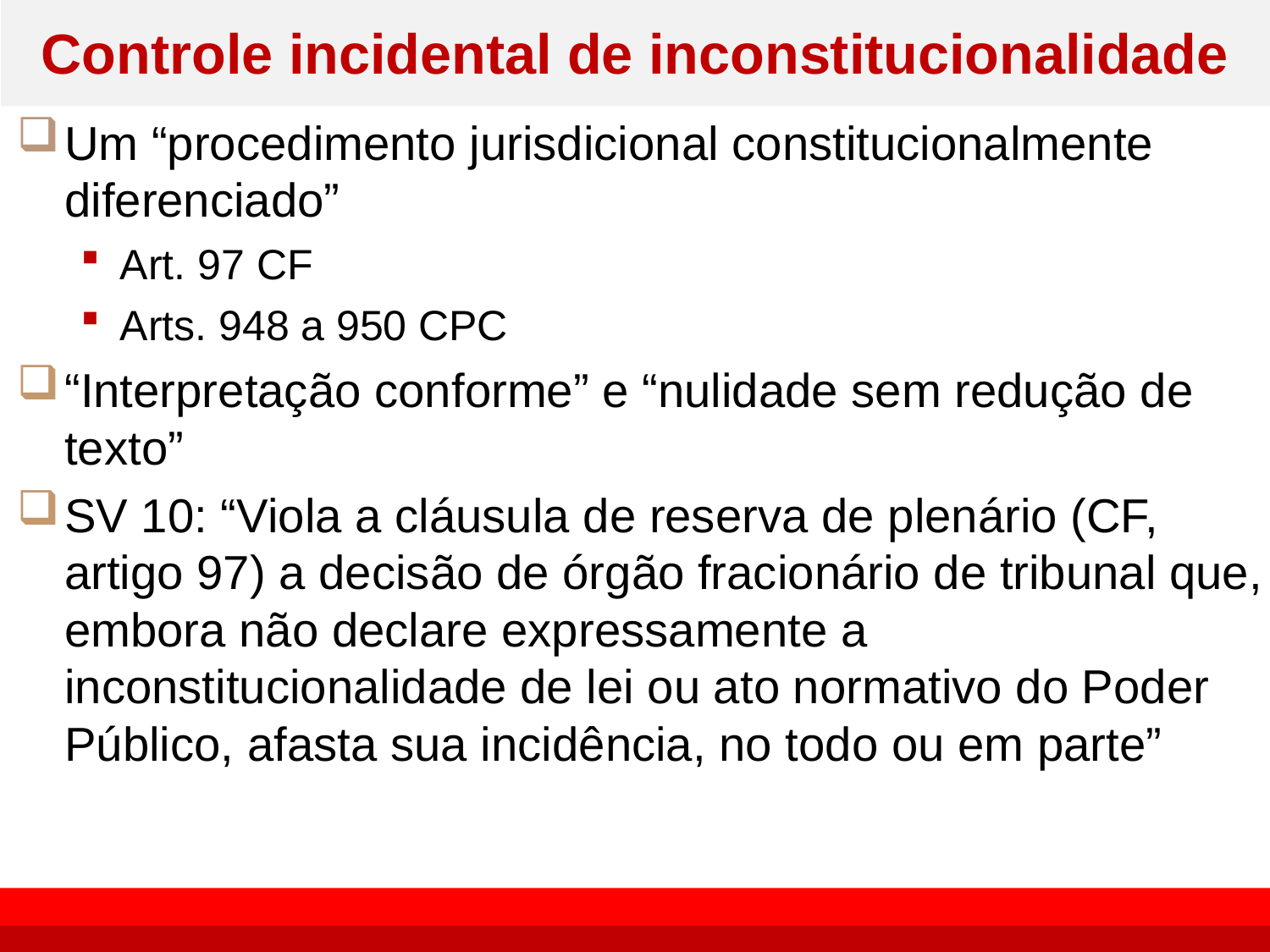

# Controle incidental de inconstitucionalidade
Um “procedimento jurisdicional constitucionalmente diferenciado”
Art. 97 CF
Arts. 948 a 950 CPC
“Interpretação conforme” e “nulidade sem redução de texto”
SV 10: “Viola a cláusula de reserva de plenário (CF, artigo 97) a decisão de órgão fracionário de tribunal que, embora não declare expressamente a inconstitucionalidade de lei ou ato normativo do Poder Público, afasta sua incidência, no todo ou em parte”